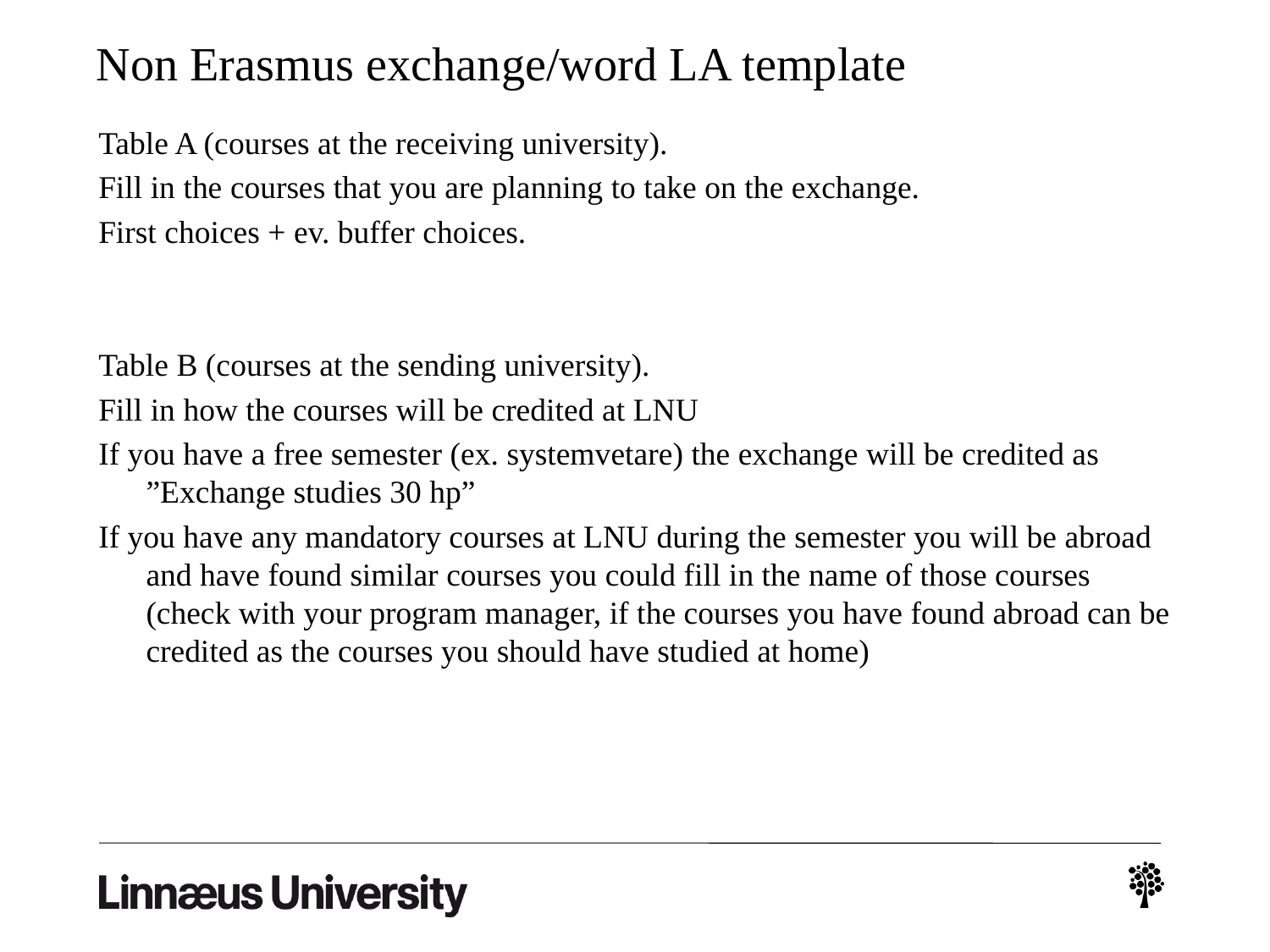

# Non Erasmus exchange/word LA template
Table A (courses at the receiving university).
Fill in the courses that you are planning to take on the exchange.
First choices + ev. buffer choices.

Table B (courses at the sending university).
Fill in how the courses will be credited at LNU
If you have a free semester (ex. systemvetare) the exchange will be credited as ”Exchange studies 30 hp”
If you have any mandatory courses at LNU during the semester you will be abroad and have found similar courses you could fill in the name of those courses (check with your program manager, if the courses you have found abroad can be credited as the courses you should have studied at home)